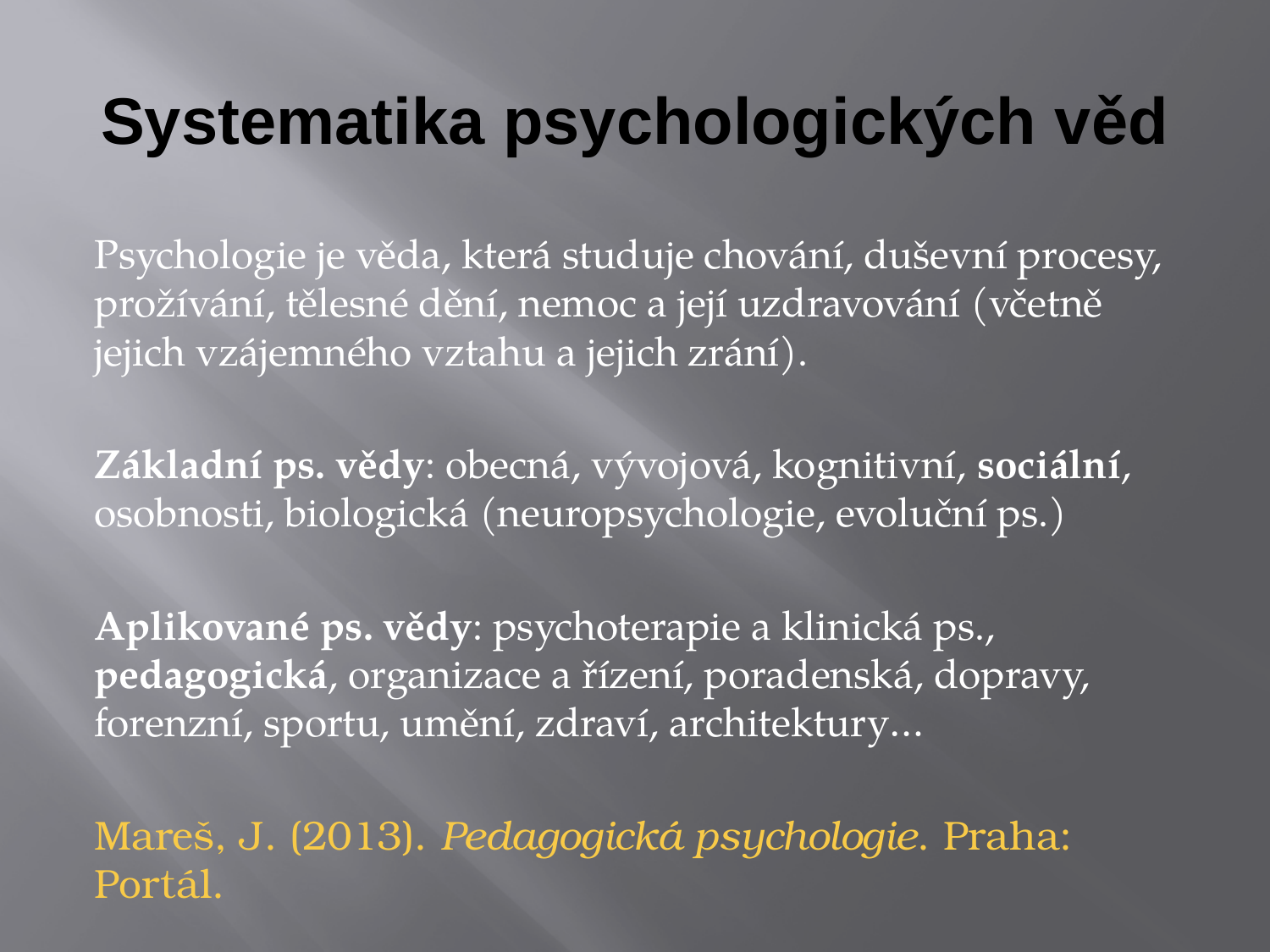

# Systematika psychologických věd
Psychologie je věda, která studuje chování, duševní procesy, prožívání, tělesné dění, nemoc a její uzdravování (včetně jejich vzájemného vztahu a jejich zrání).

Základní ps. vědy: obecná, vývojová, kognitivní, sociální, osobnosti, biologická (neuropsychologie, evoluční ps.)

Aplikované ps. vědy: psychoterapie a klinická ps., pedagogická, organizace a řízení, poradenská, dopravy, forenzní, sportu, umění, zdraví, architektury…

Mareš, J. (2013). Pedagogická psychologie. Praha: Portál.